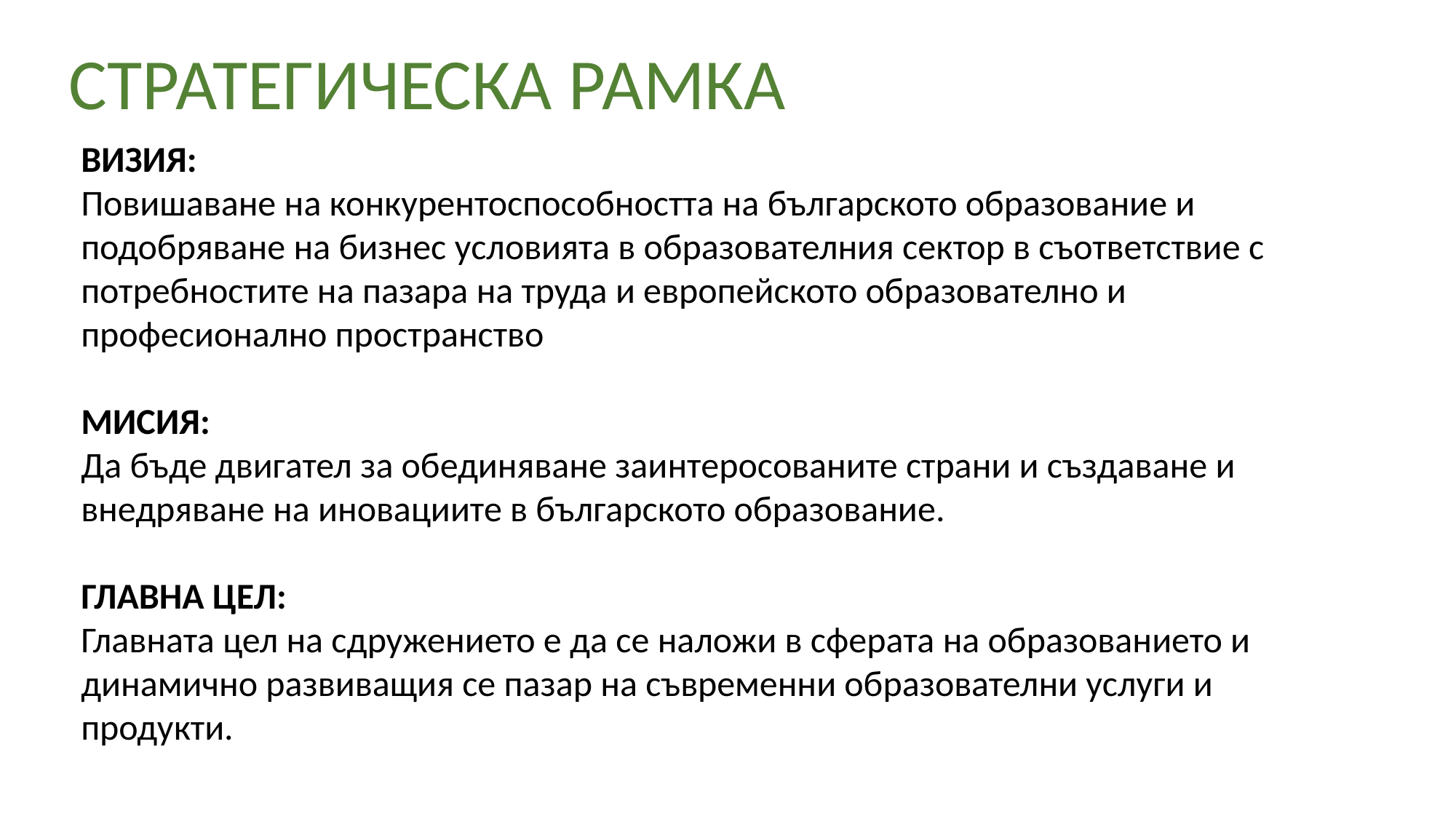

# СТРАТЕГИЧЕСКА РАМКА
ВИЗИЯ:
Повишаване на конкурентоспособността на българското образование и подобряване на бизнес условията в образователния сектор в съответствие с потребностите на пазара на труда и европейското образователно и професионално пространство

МИСИЯ:
Да бъде двигател за обединяване заинтеросованите страни и създаване и внедряване на иновациите в българското образование.

ГЛАВНА ЦЕЛ:
Главната цел на сдружението е да се наложи в сферата на образованието и динамично развиващия се пазар на съвременни образователни услуги и продукти.